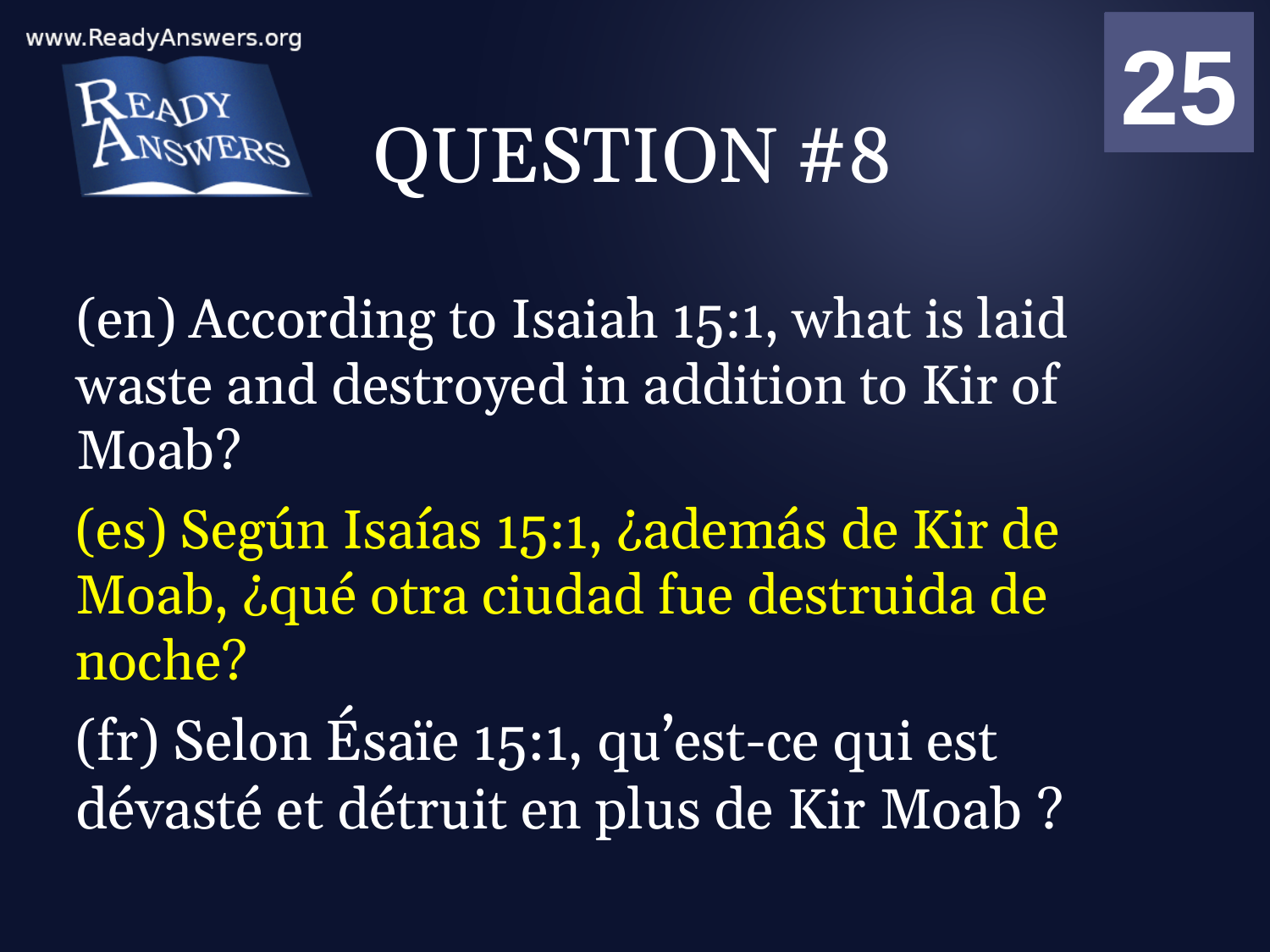

01
02
03
04
05
06
07
08
09
10
11
12
13
14
15
16
17
18
19
20
21
22
23
24
25
00
# QUESTION #8
(en) According to Isaiah 15:1, what is laid waste and destroyed in addition to Kir of Moab?
(es) Según Isaías 15:1, ¿además de Kir de Moab, ¿qué otra ciudad fue destruida de noche?
(fr) Selon Ésaïe 15:1, qu’est-ce qui est dévasté et détruit en plus de Kir Moab ?